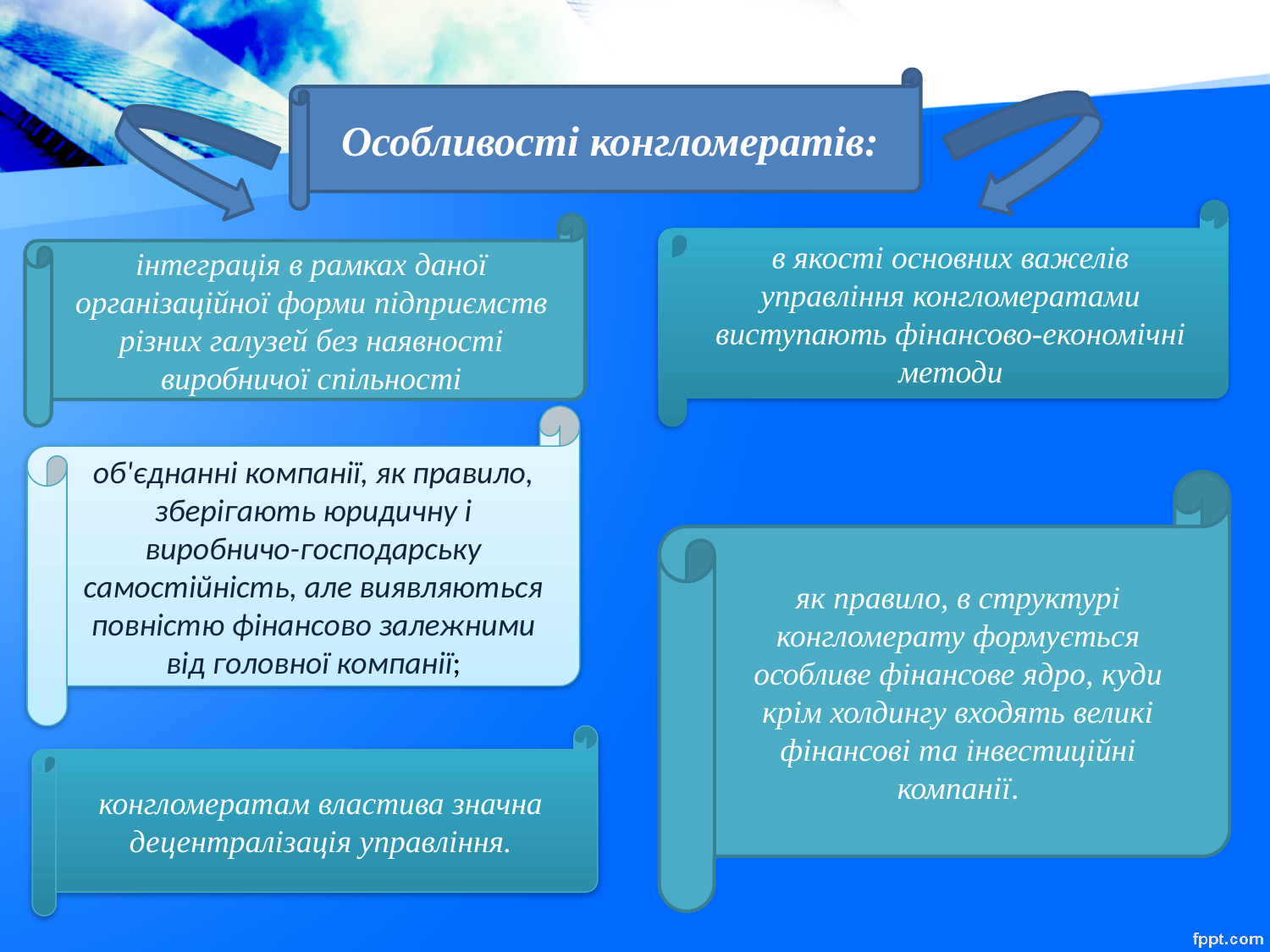

Особливості конгломератів:

в якості основних важелів управління конгломератами виступають фінансово-економічні методи
інтеграція в рамках даної організаційної форми підприємств різних галузей без наявності виробничої спільності
об'єднанні компанії, як правило, зберігають юридичну і виробничо-господарську самостійність, але виявляються повністю фінансово залежними від головної компанії;
як правило, в структурі конгломерату формується особливе фінансове ядро, куди крім холдингу входять великі фінансові та інвестиційні компанії.
конгломератам властива значна децентралізація управління.